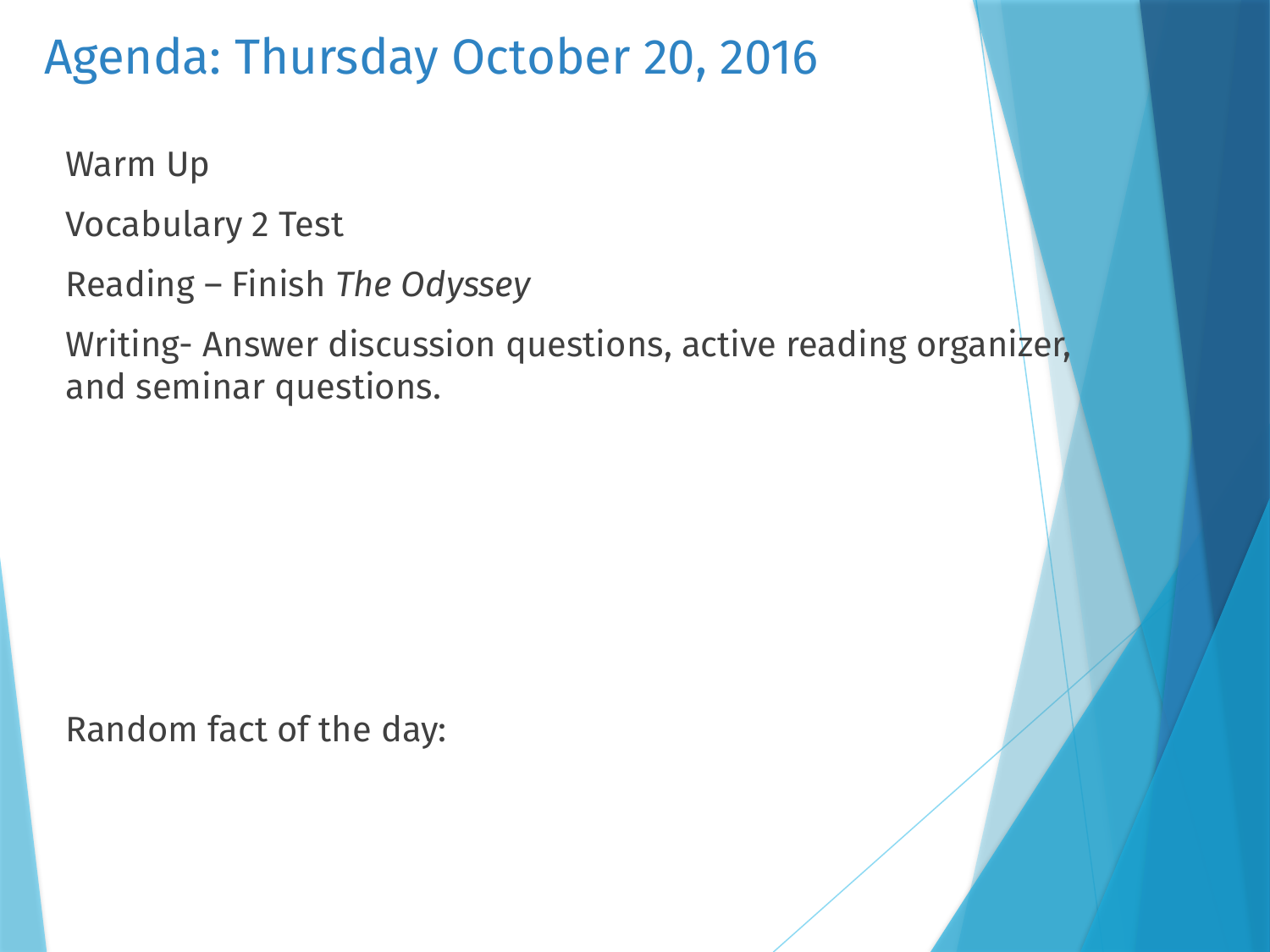

# Agenda: Thursday October 20, 2016
Warm Up
Vocabulary 2 Test
Reading – Finish The Odyssey
Writing- Answer discussion questions, active reading organizer, and seminar questions.

Random fact of the day: